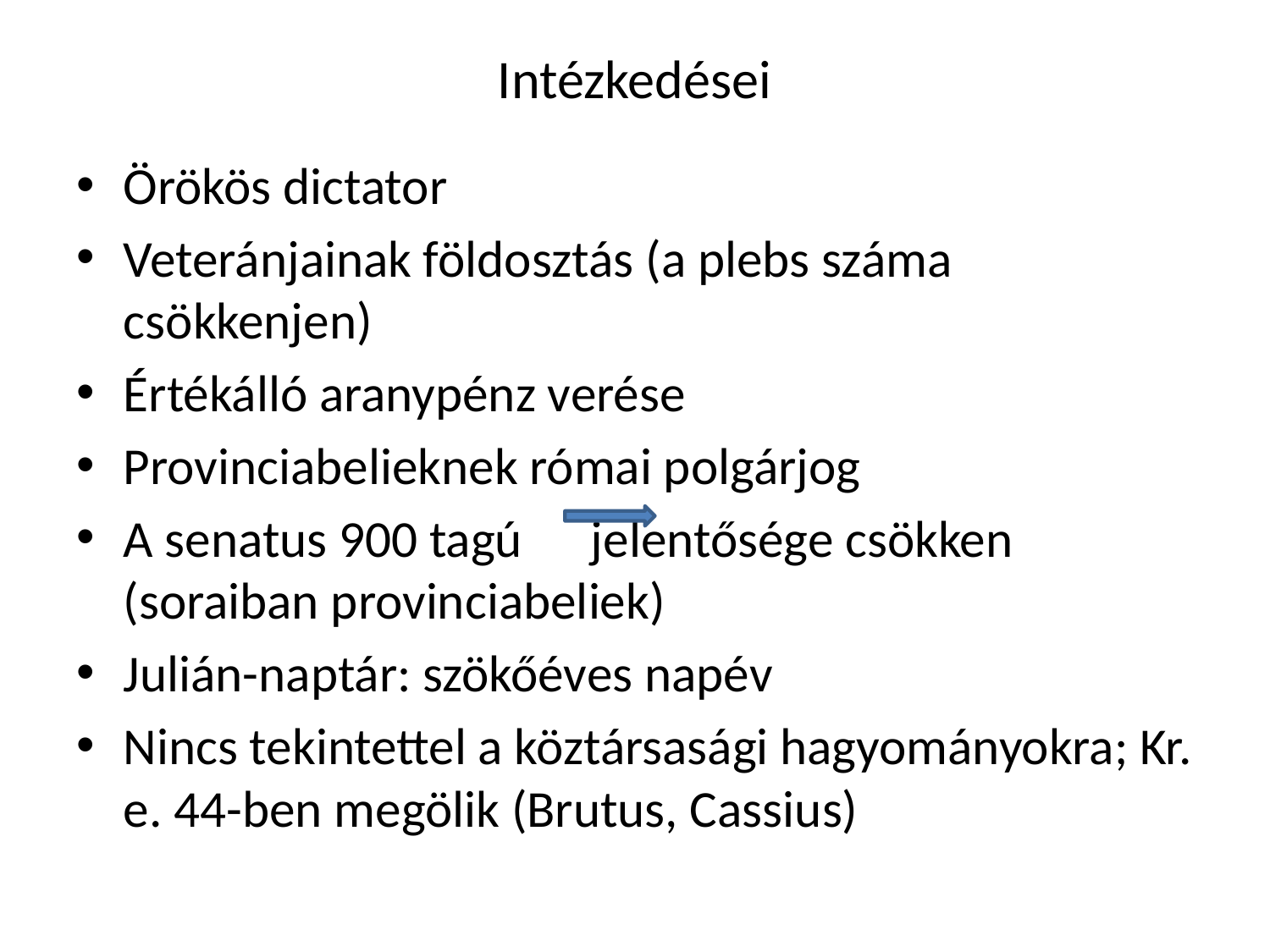

# Intézkedései
Örökös dictator
Veteránjainak földosztás (a plebs száma csökkenjen)
Értékálló aranypénz verése
Provinciabelieknek római polgárjog
A senatus 900 tagú		jelentősége csökken
(soraiban provinciabeliek)
Julián-naptár: szökőéves napév
Nincs tekintettel a köztársasági hagyományokra; Kr. e. 44-ben megölik (Brutus, Cassius)